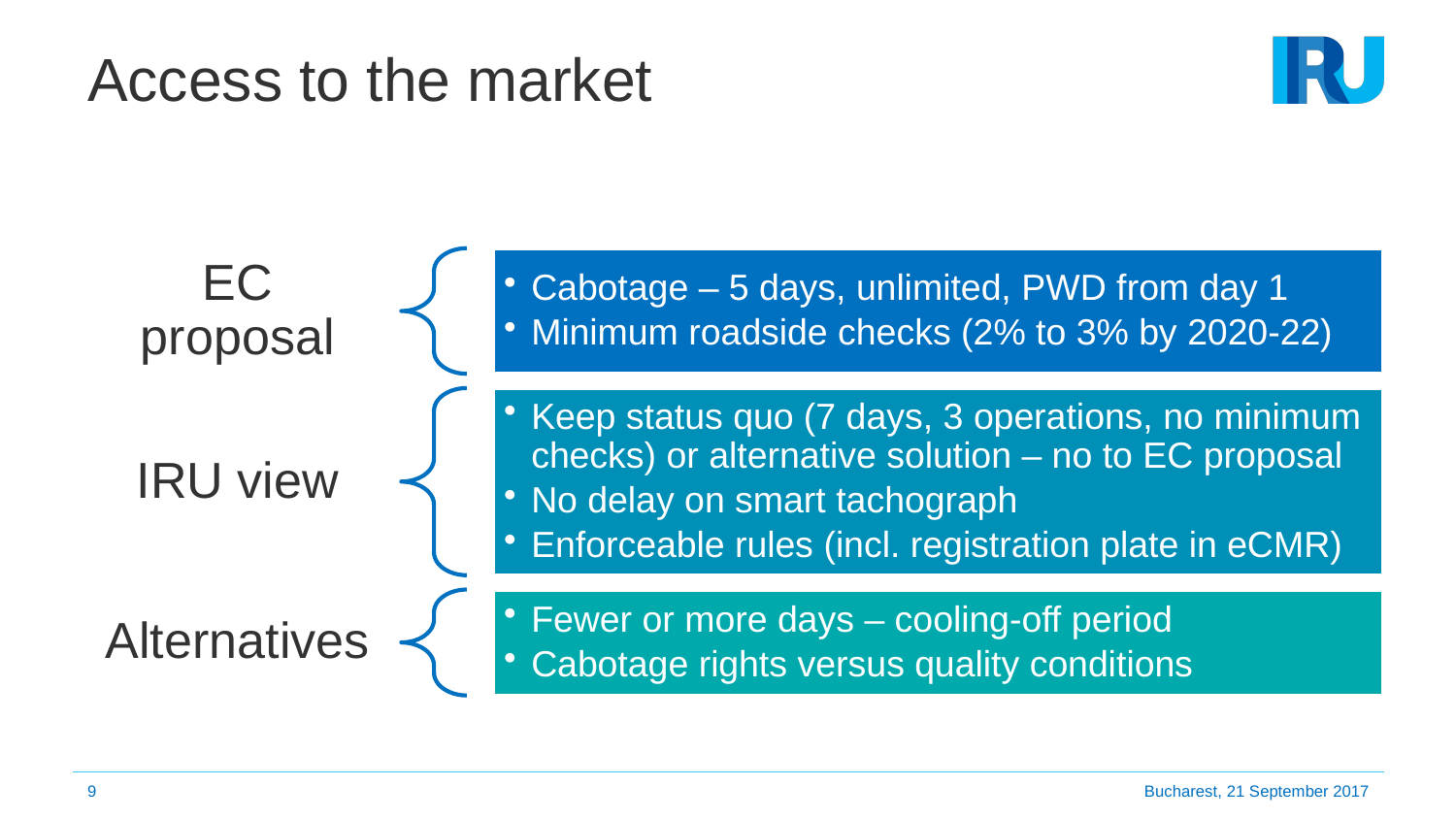

# Access to the market
EC proposal
Cabotage – 5 days, unlimited, PWD from day 1
Minimum roadside checks (2% to 3% by 2020-22)
IRU view
Keep status quo (7 days, 3 operations, no minimum checks) or alternative solution – no to EC proposal
No delay on smart tachograph
Enforceable rules (incl. registration plate in eCMR)
Alternatives
Fewer or more days – cooling-off period
Cabotage rights versus quality conditions
9
Bucharest, 21 September 2017